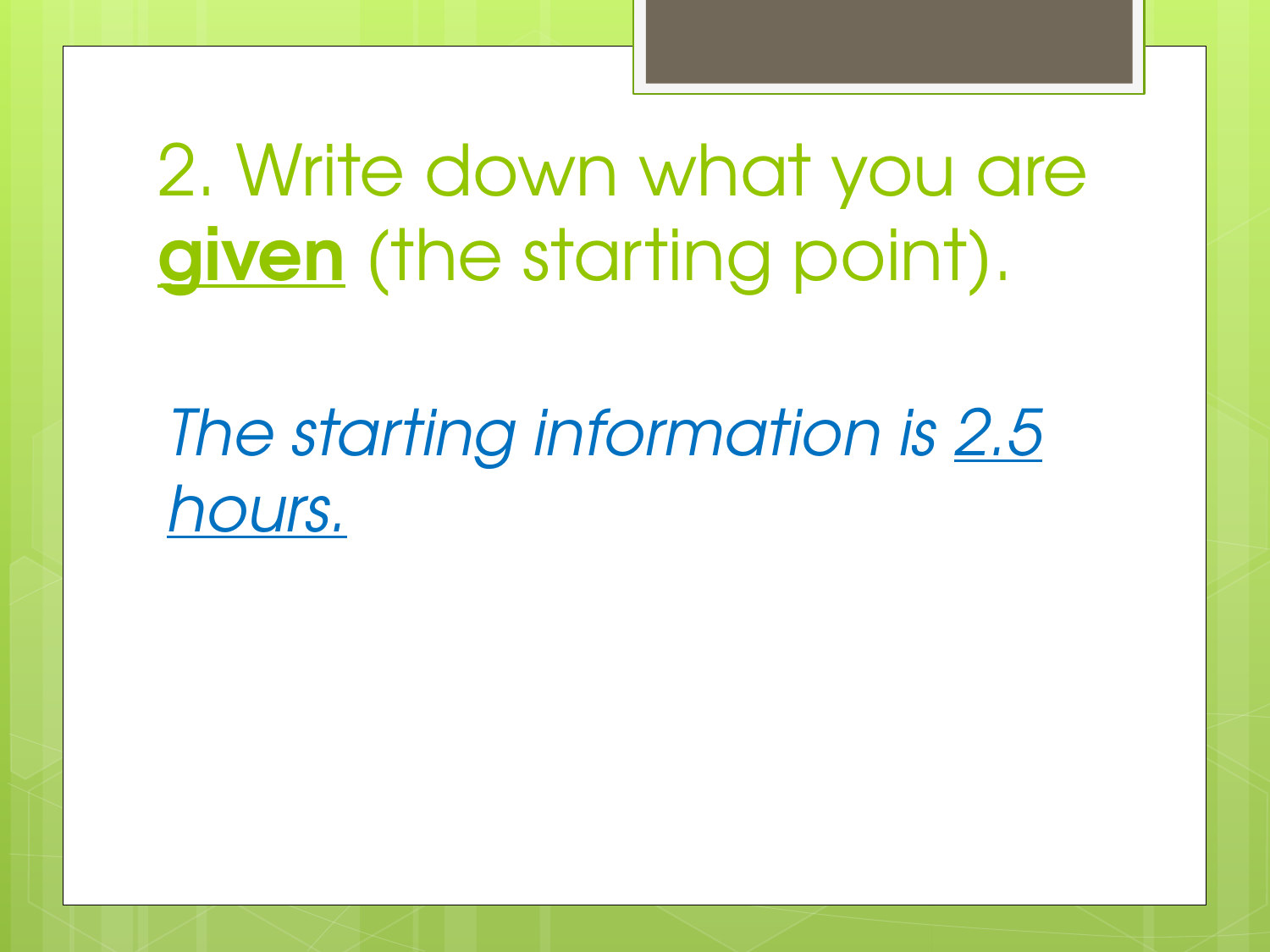

# 2. Write down what you are given (the starting point).

The starting information is 2.5 hours.